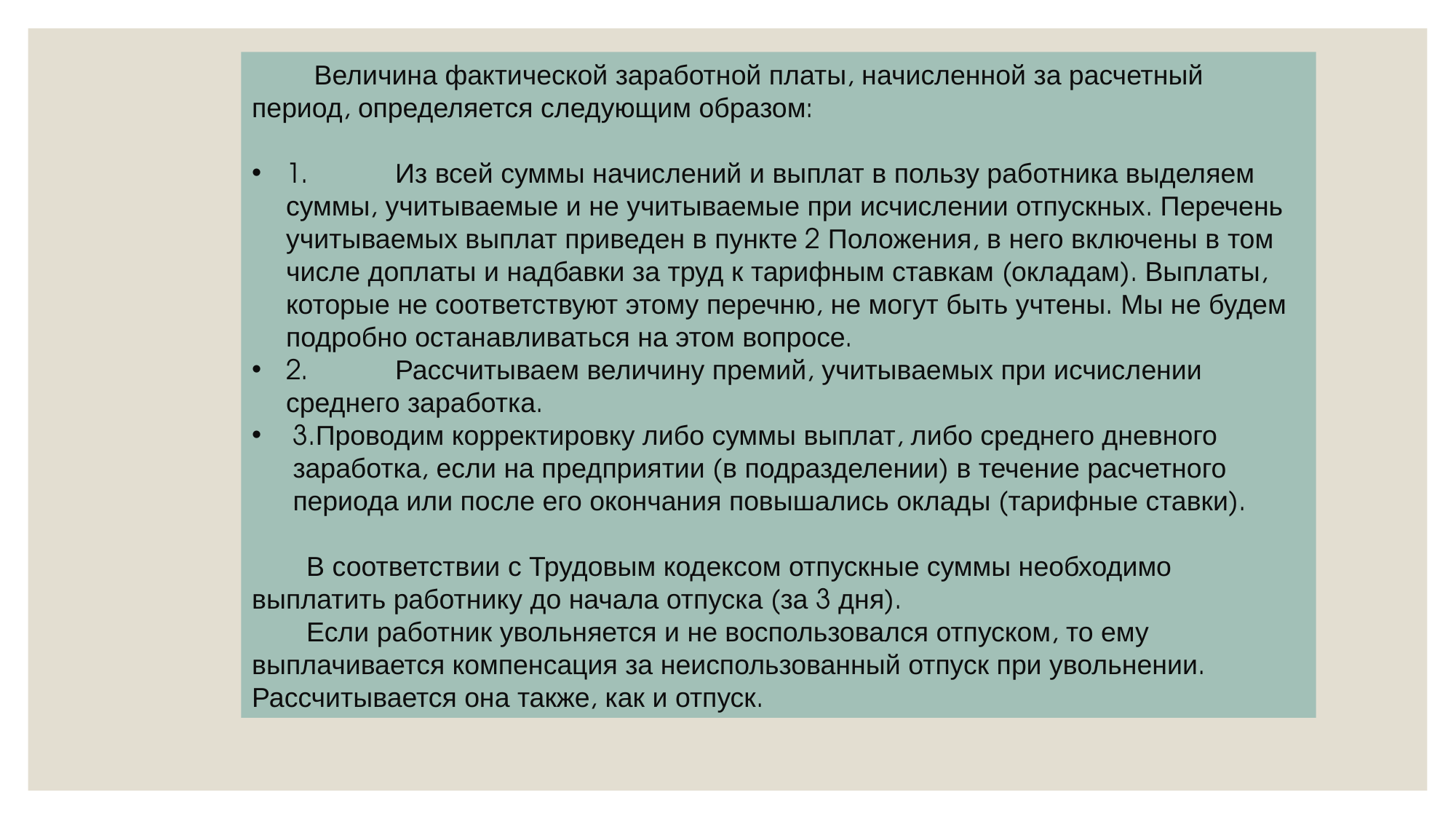

Величина фактической заработной платы, начисленной за расчетный период, определяется следующим образом:

1.	Из всей суммы начислений и выплат в пользу работника выделяем суммы, учитываемые и не учитываемые при исчислении отпускных. Перечень учитываемых выплат приведен в пункте 2 Положения, в него включены в том числе доплаты и надбавки за труд к тарифным ставкам (окладам). Выплаты, которые не соответствуют этому перечню, не могут быть учтены. Мы не будем подробно останавливаться на этом вопросе.
2.	Рассчитываем величину премий, учитываемых при исчислении среднего заработка.
3.Проводим корректировку либо суммы выплат, либо среднего дневного заработка, если на предприятии (в подразделении) в течение расчетного периода или после его окончания повышались оклады (тарифные ставки).

В соответствии с Трудовым кодексом отпускные суммы необходимо выплатить работнику до начала отпуска (за 3 дня).
Если работник увольняется и не воспользовался отпуском, то ему выплачивается компенсация за неиспользованный отпуск при увольнении. Рассчитывается она также, как и отпуск.